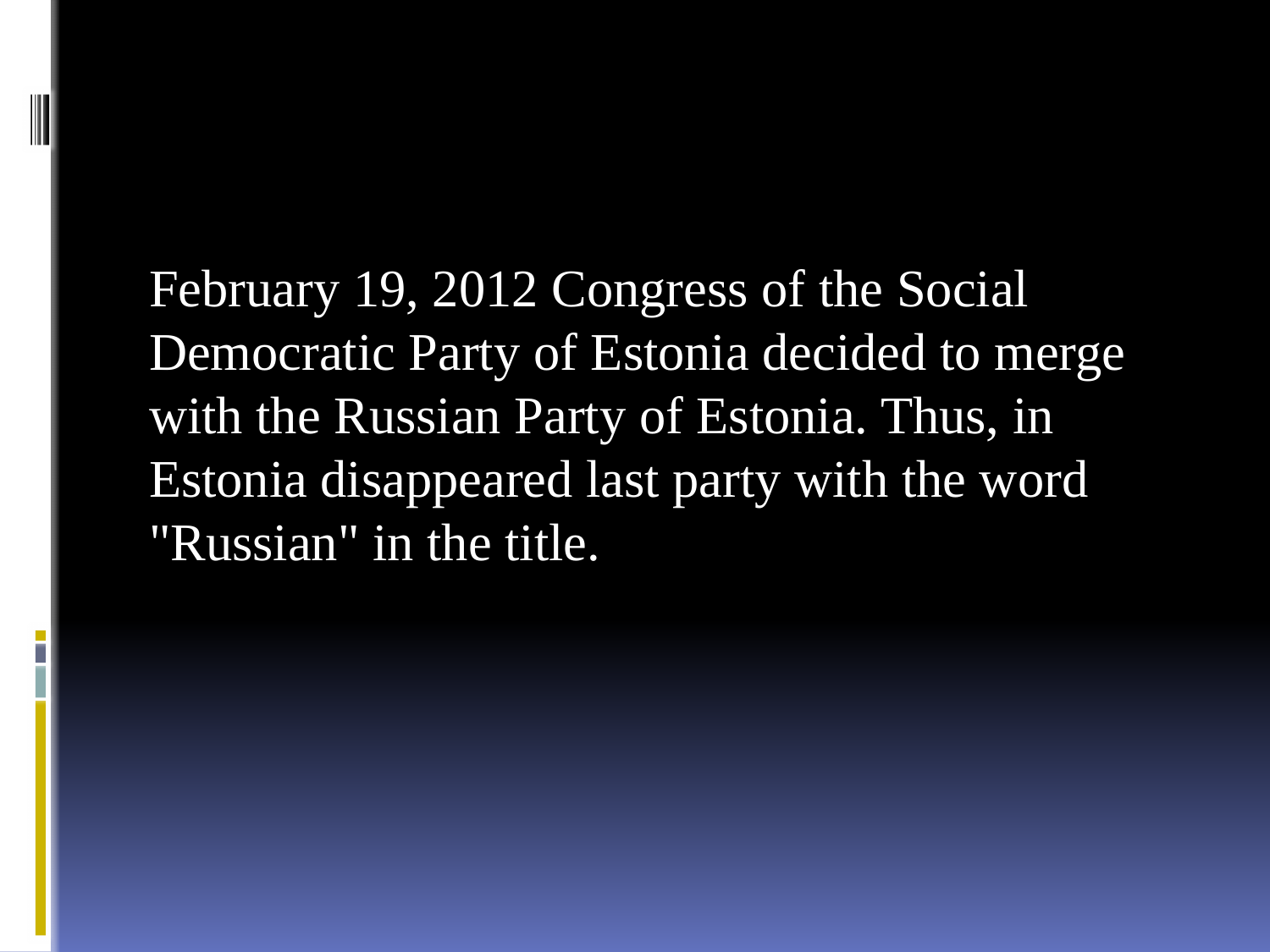

February 19, 2012 Congress of the Social Democratic Party of Estonia decided to merge with the Russian Party of Estonia. Thus, in Estonia disappeared last party with the word "Russian" in the title.